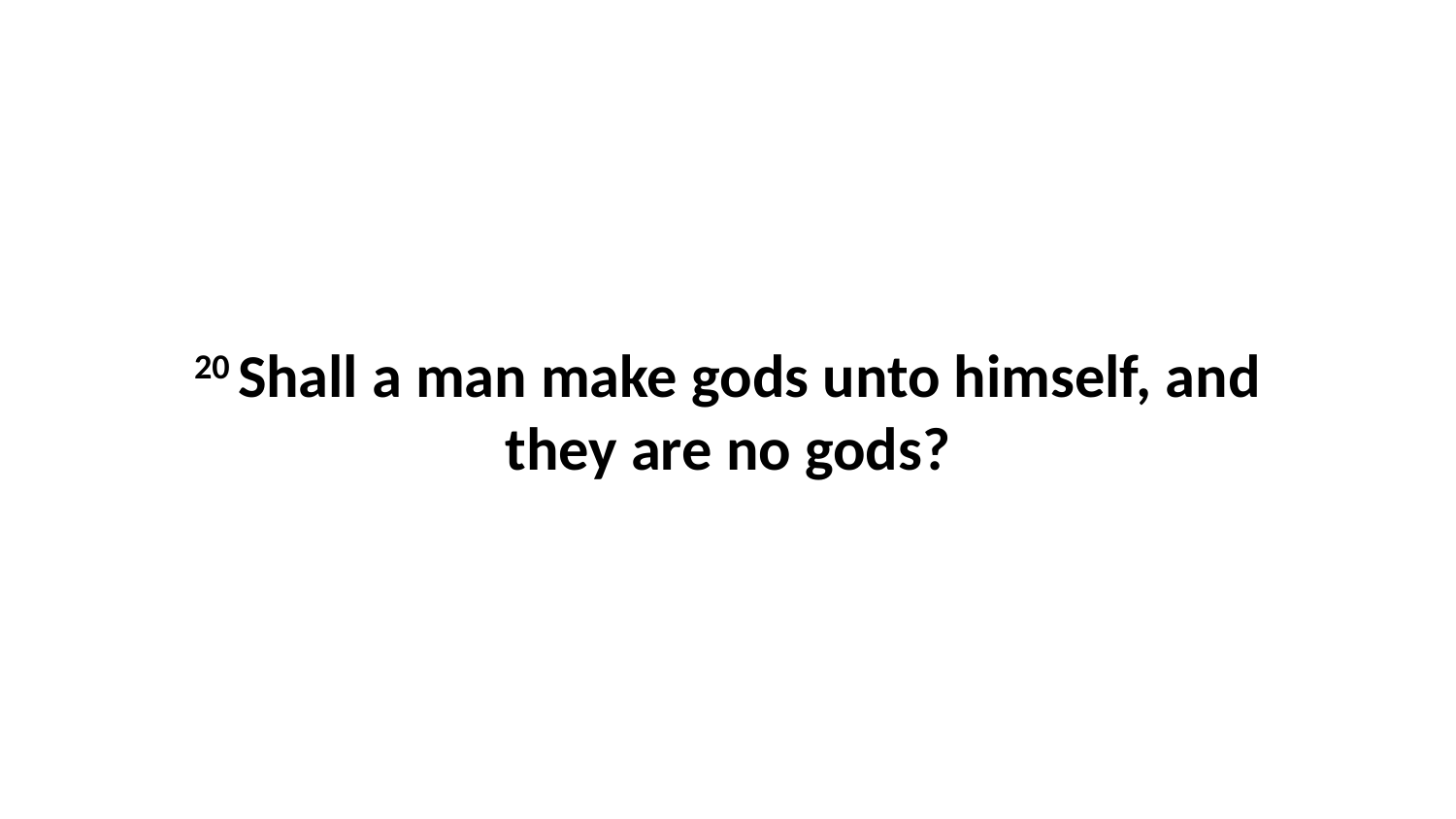

20 Shall a man make gods unto himself, and they are no gods?